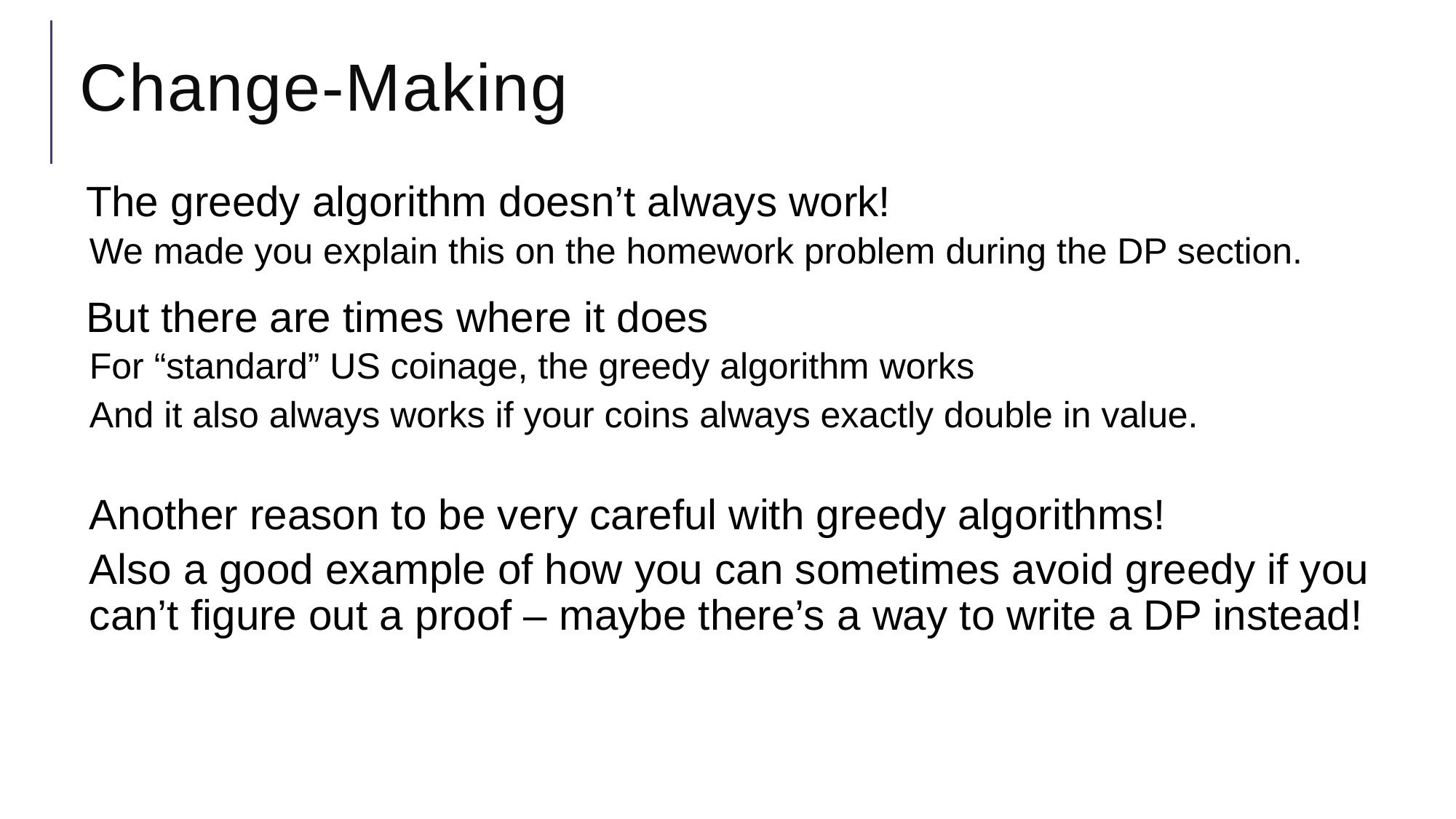

# Change-Making
The greedy algorithm doesn’t always work!
We made you explain this on the homework problem during the DP section.
But there are times where it does
For “standard” US coinage, the greedy algorithm works
And it also always works if your coins always exactly double in value.

Another reason to be very careful with greedy algorithms!
Also a good example of how you can sometimes avoid greedy if you can’t figure out a proof – maybe there’s a way to write a DP instead!